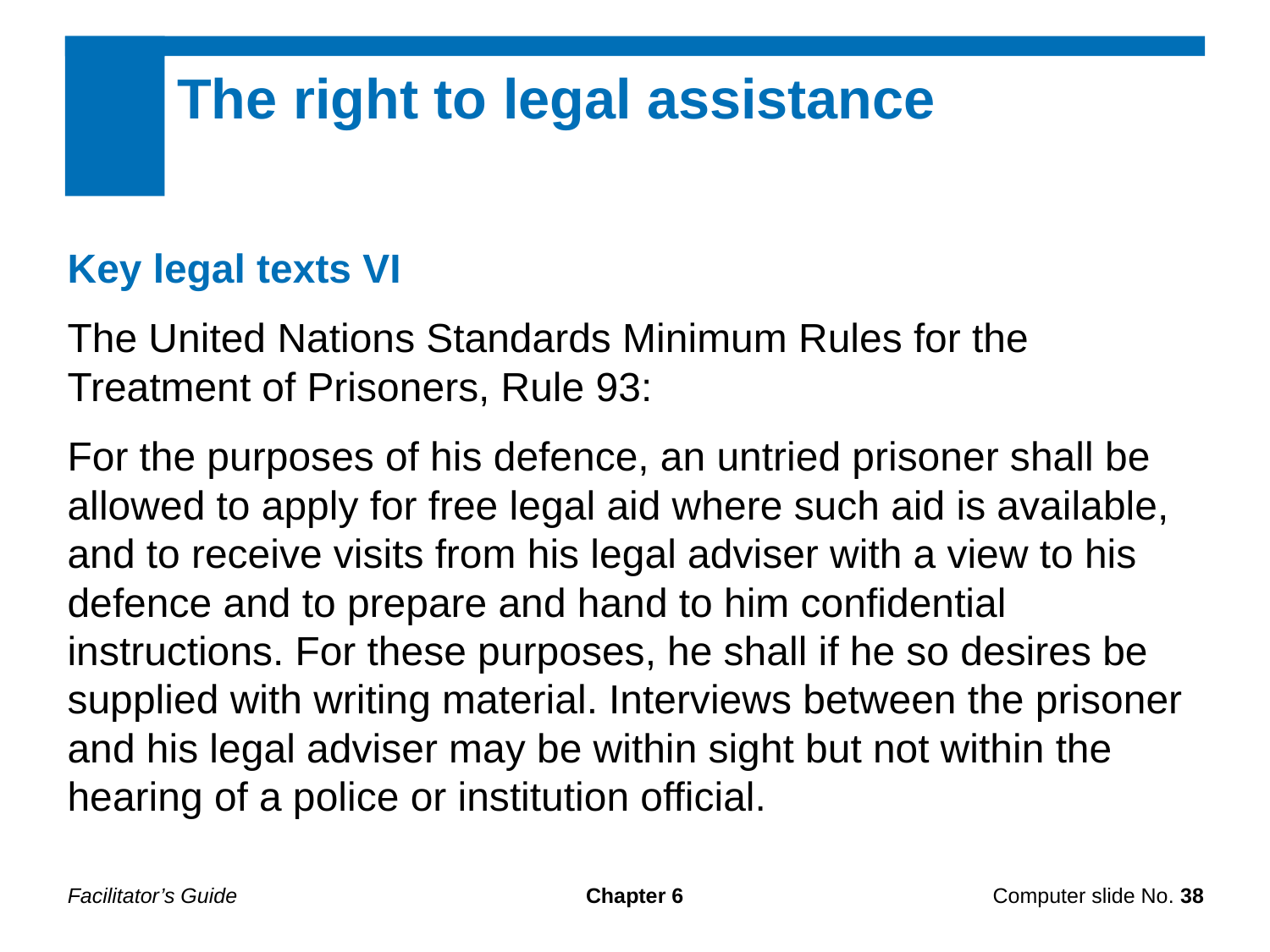

The right to legal assistance
Key legal texts VI
The United Nations Standards Minimum Rules for the Treatment of Prisoners, Rule 93:
For the purposes of his defence, an untried prisoner shall be allowed to apply for free legal aid where such aid is available, and to receive visits from his legal adviser with a view to his defence and to prepare and hand to him confidential instructions. For these purposes, he shall if he so desires be supplied with writing material. Interviews between the prisoner and his legal adviser may be within sight but not within the hearing of a police or institution official.
Facilitator’s Guide
Chapter 6
Computer slide No. 38